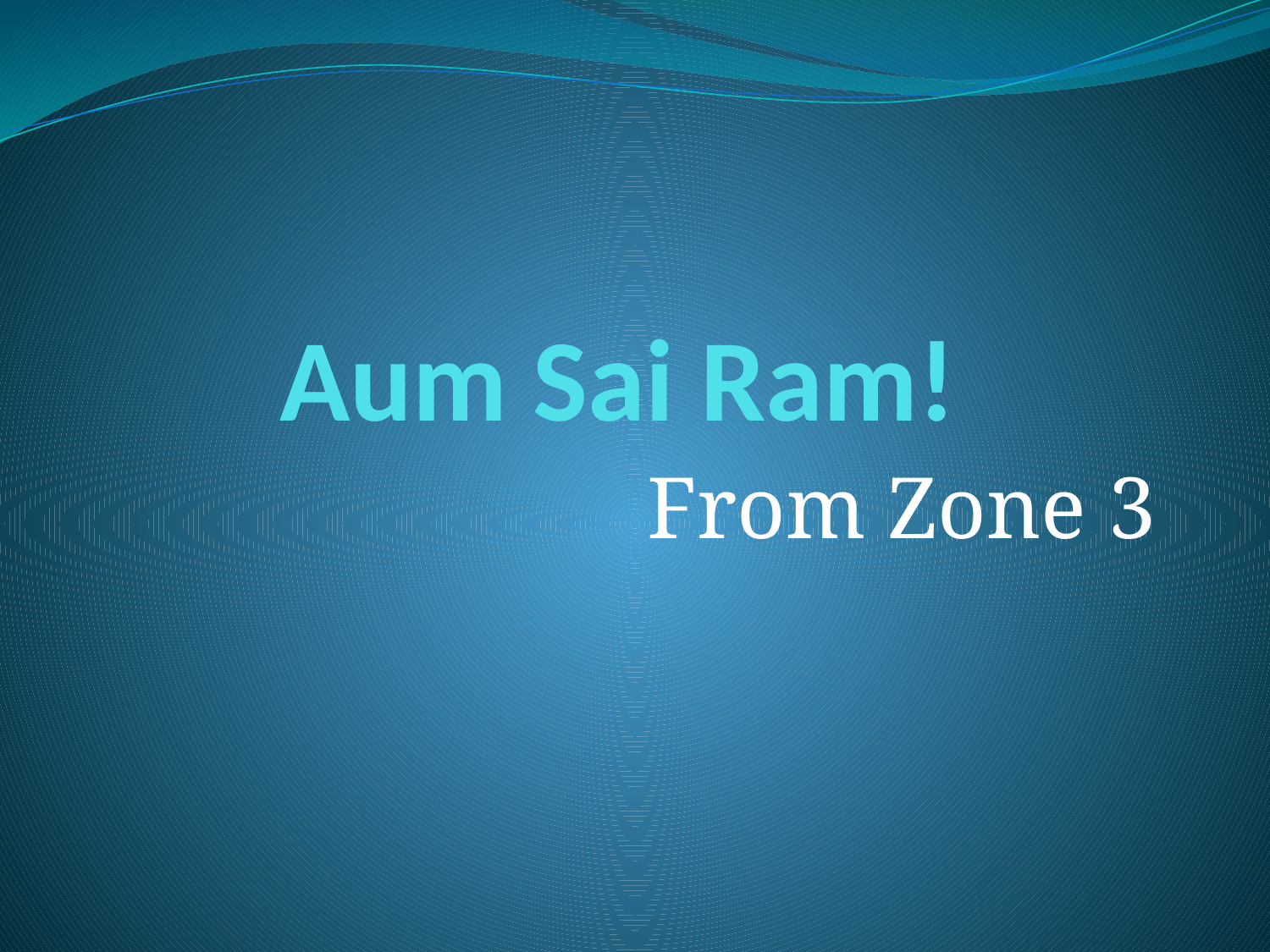

# Aum Sai Ram!
From Zone 3